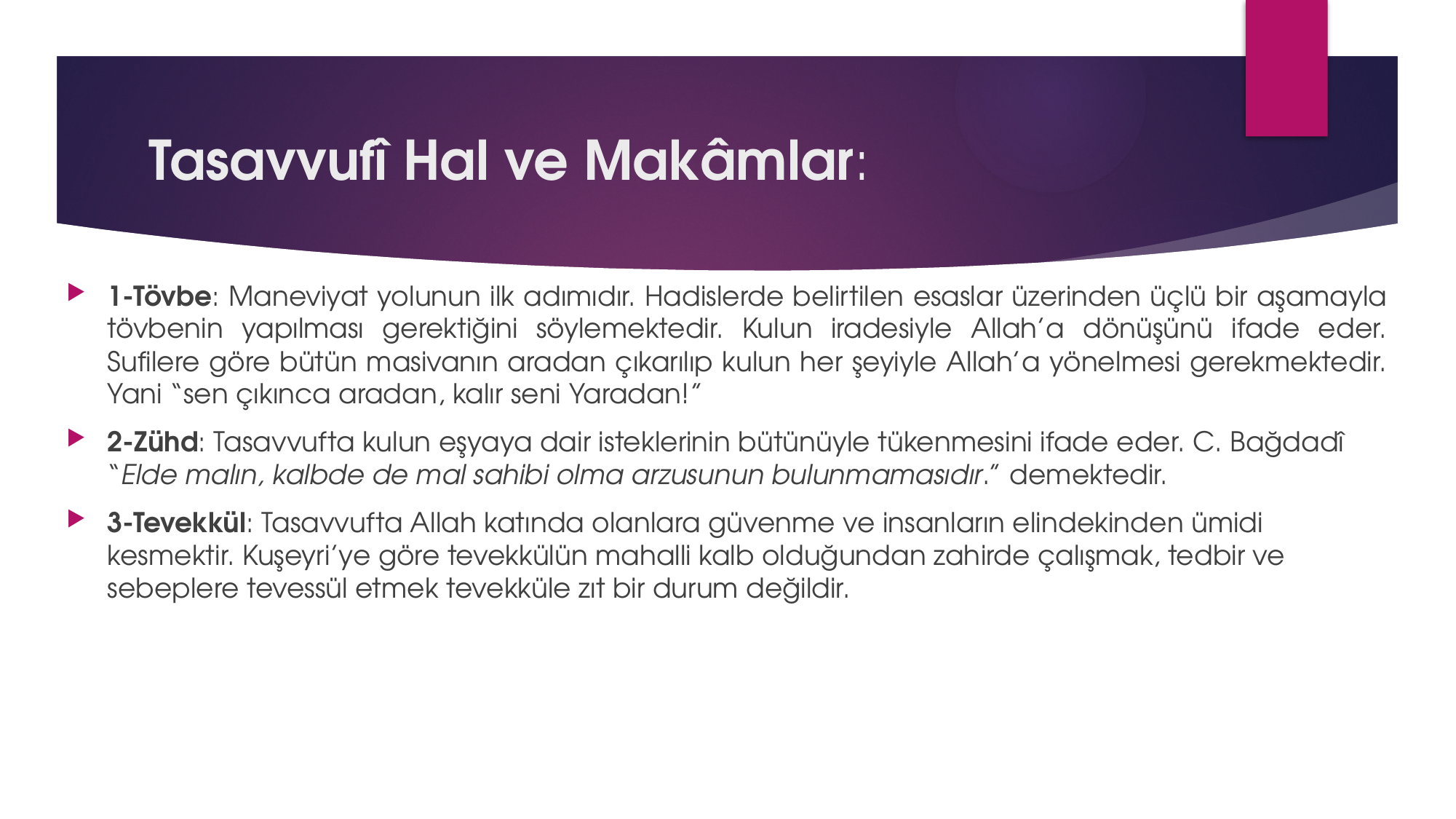

# Tasavvufî Hal ve Makâmlar:
1-Tövbe: Maneviyat yolunun ilk adımıdır. Hadislerde belirtilen esaslar üzerinden üçlü bir aşamayla tövbenin yapılması gerektiğini söylemektedir. Kulun iradesiyle Allah’a dönüşünü ifade eder. Sufilere göre bütün masivanın aradan çıkarılıp kulun her şeyiyle Allah’a yönelmesi gerekmektedir. Yani “sen çıkınca aradan, kalır seni Yaradan!”
2-Zühd: Tasavvufta kulun eşyaya dair isteklerinin bütünüyle tükenmesini ifade eder. C. Bağdadî “Elde malın, kalbde de mal sahibi olma arzusunun bulunmamasıdır.” demektedir.
3-Tevekkül: Tasavvufta Allah katında olanlara güvenme ve insanların elindekinden ümidi kesmektir. Kuşeyri’ye göre tevekkülün mahalli kalb olduğundan zahirde çalışmak, tedbir ve sebeplere tevessül etmek tevekküle zıt bir durum değildir.